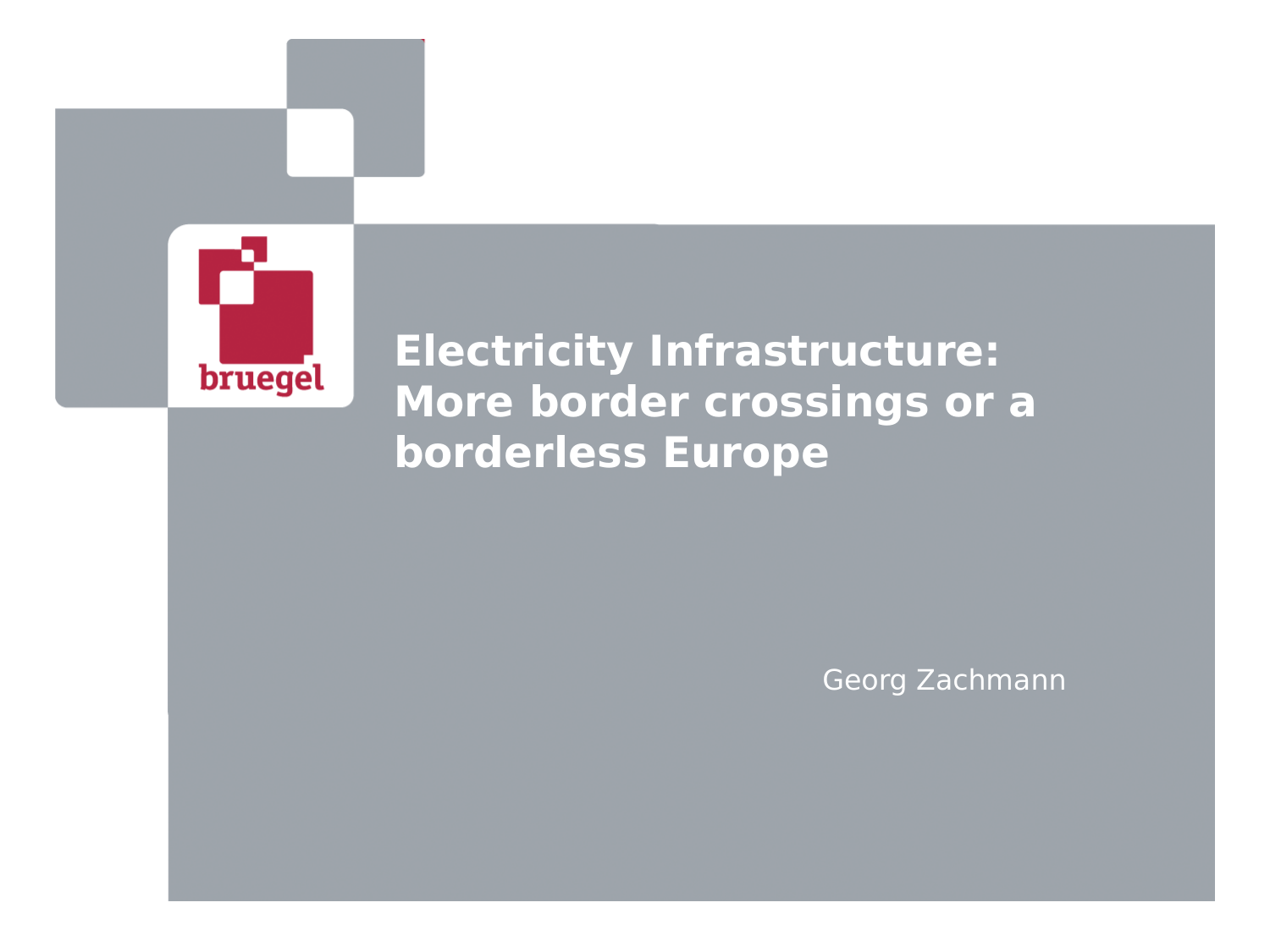

# Electricity Infrastructure: More border crossings or a borderless Europe
Georg Zachmann